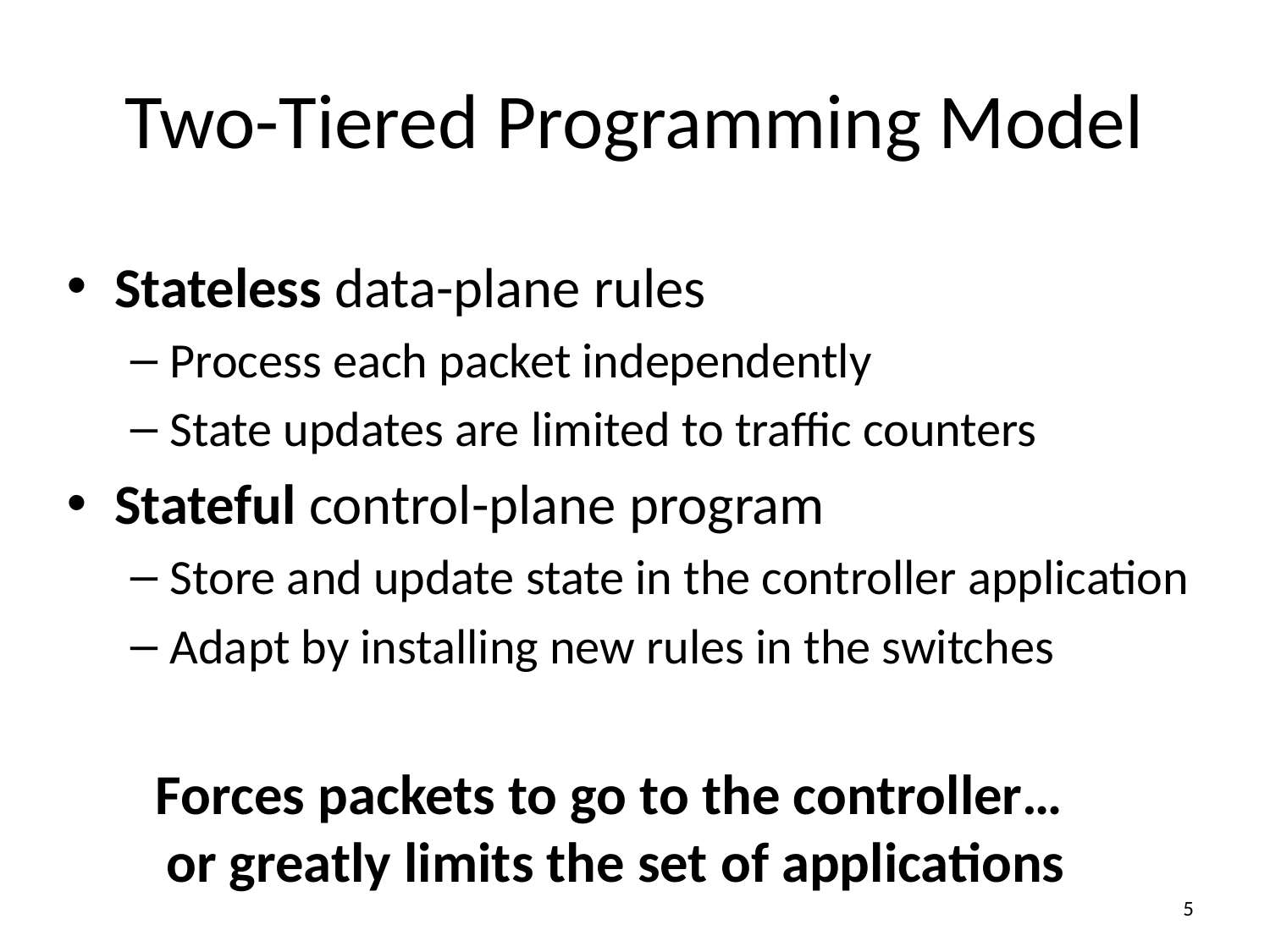

# Two-Tiered Programming Model
Stateless data-plane rules
Process each packet independently
State updates are limited to traffic counters
Stateful control-plane program
Store and update state in the controller application
Adapt by installing new rules in the switches

Forces packets to go to the controller…
or greatly limits the set of applications
5